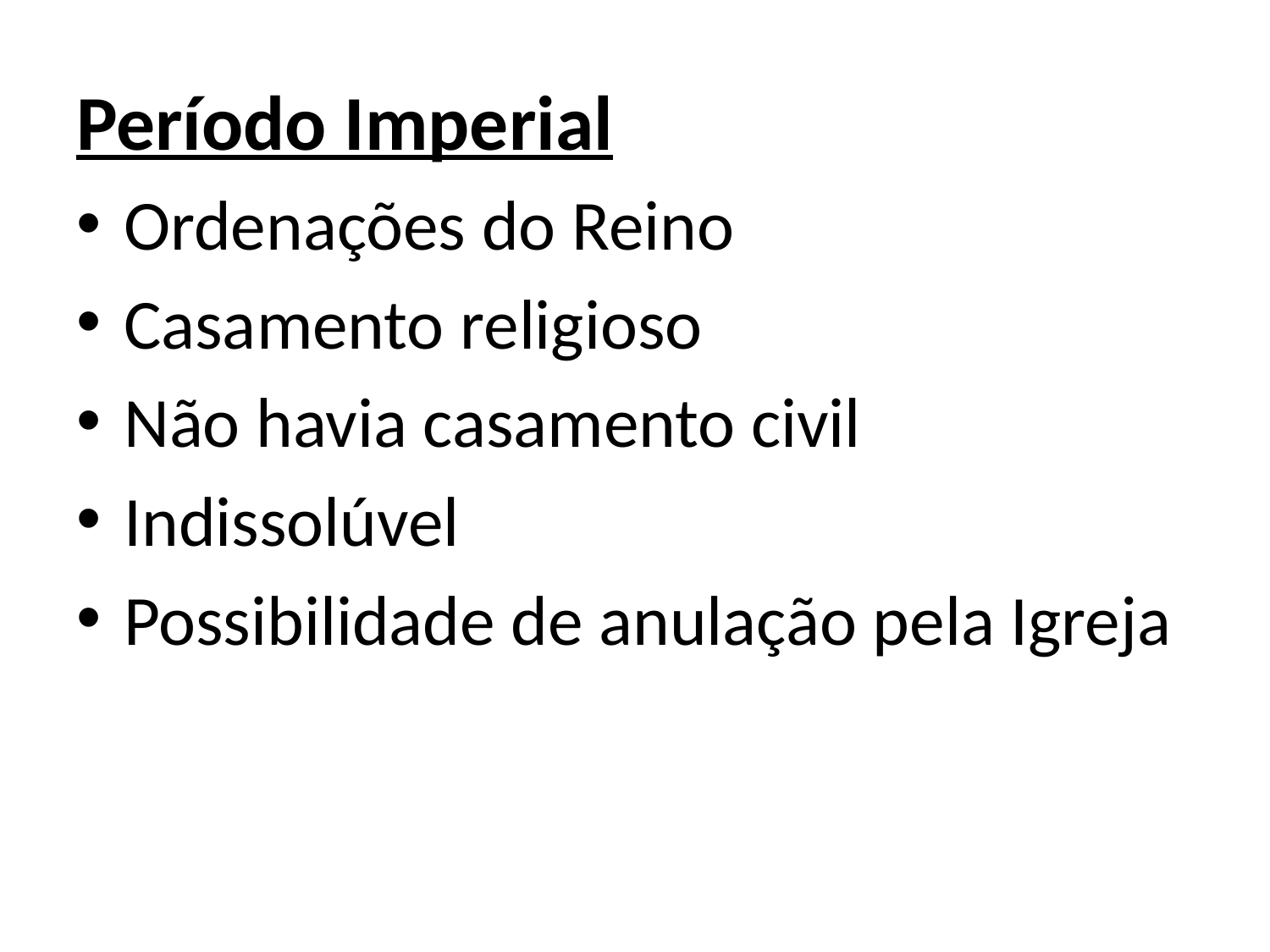

Período Imperial
Ordenações do Reino
Casamento religioso
Não havia casamento civil
Indissolúvel
Possibilidade de anulação pela Igreja